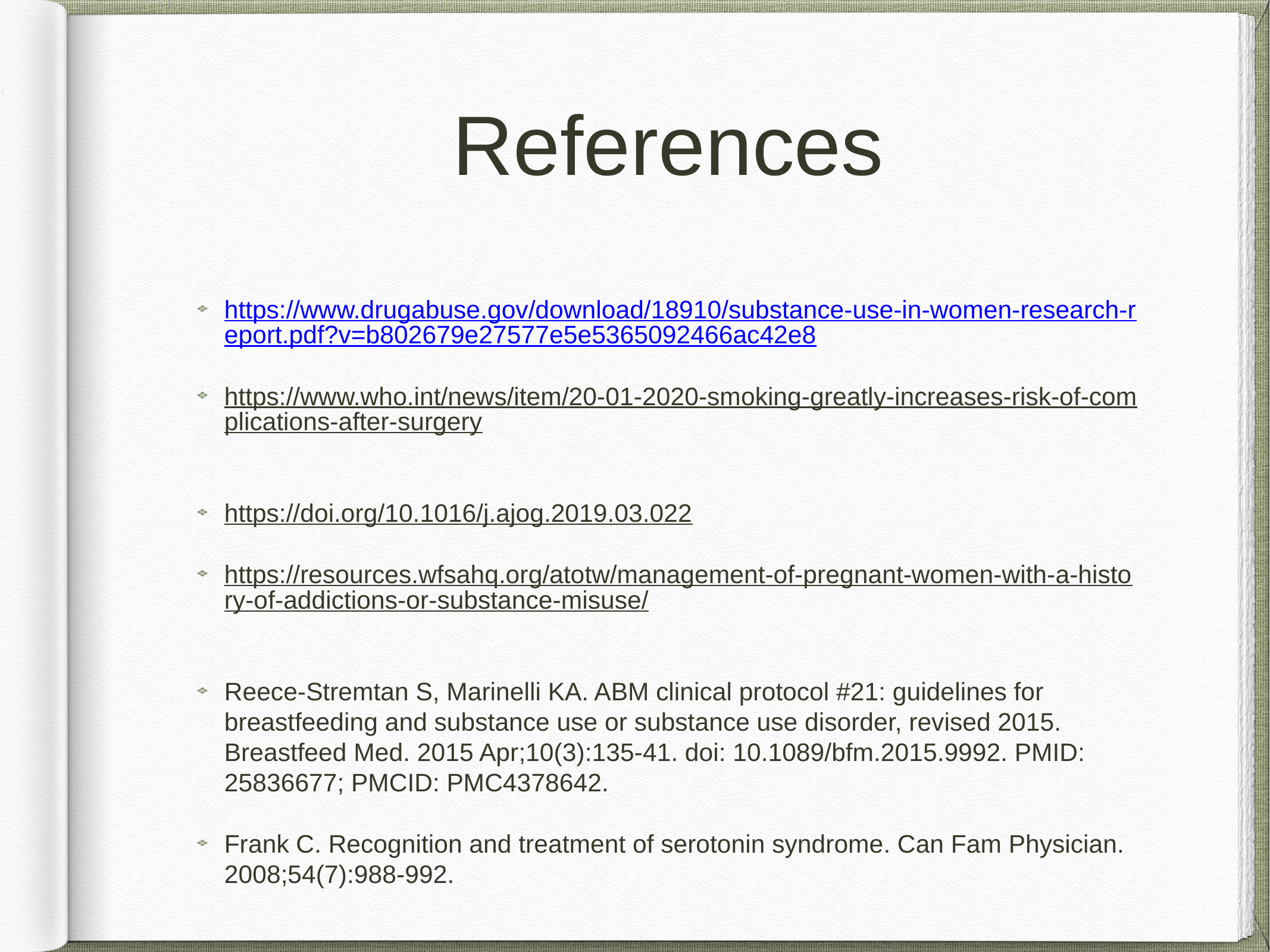

# References
https://www.drugabuse.gov/download/18910/substance-use-in-women-research-report.pdf?v=b802679e27577e5e5365092466ac42e8
https://www.who.int/news/item/20-01-2020-smoking-greatly-increases-risk-of-complications-after-surgery
https://doi.org/10.1016/j.ajog.2019.03.022
https://resources.wfsahq.org/atotw/management-of-pregnant-women-with-a-history-of-addictions-or-substance-misuse/
Reece-Stremtan S, Marinelli KA. ABM clinical protocol #21: guidelines for breastfeeding and substance use or substance use disorder, revised 2015. Breastfeed Med. 2015 Apr;10(3):135-41. doi: 10.1089/bfm.2015.9992. PMID: 25836677; PMCID: PMC4378642.
Frank C. Recognition and treatment of serotonin syndrome. Can Fam Physician. 2008;54(7):988-992.